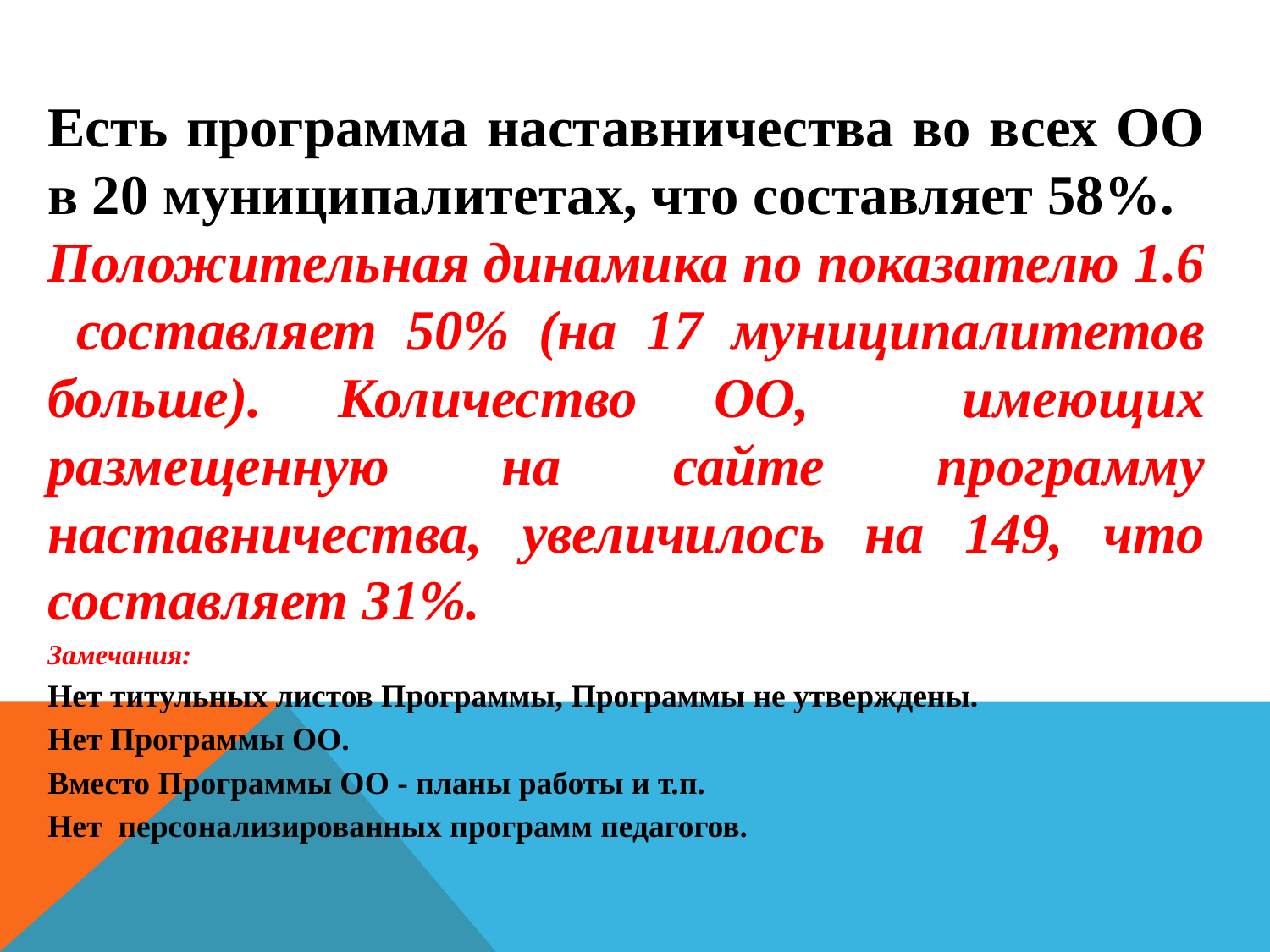

Есть программа наставничества во всех ОО в 20 муниципалитетах, что составляет 58%.
Положительная динамика по показателю 1.6  составляет 50% (на 17 муниципалитетов больше). Количество ОО,  имеющих размещенную на сайте программу наставничества, увеличилось на 149, что составляет 31%.
Замечания:
Нет титульных листов Программы, Программы не утверждены.
Нет Программы ОО.
Вместо Программы ОО - планы работы и т.п.
Нет  персонализированных программ педагогов.

#